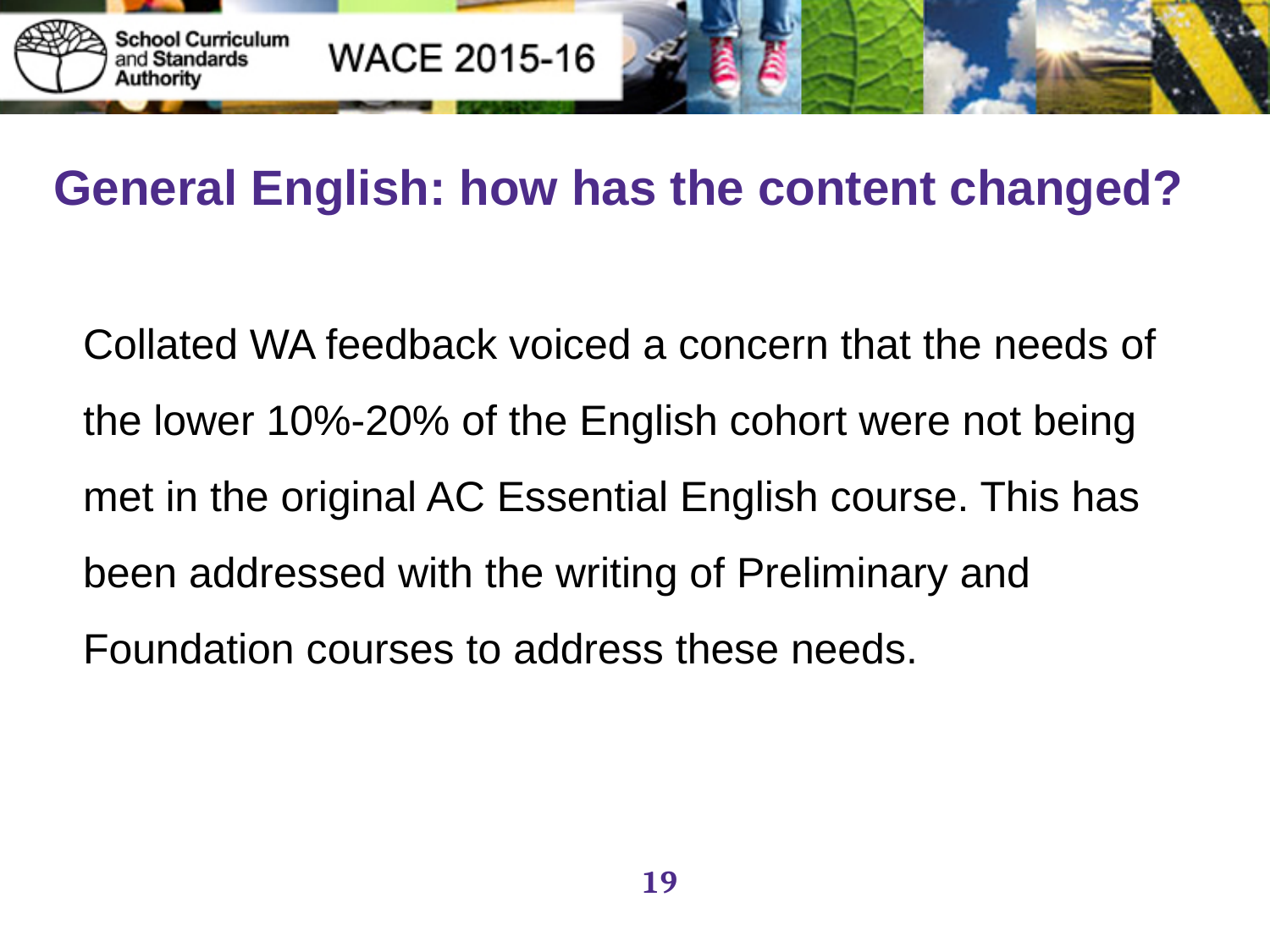

# General English: how has the content changed?
Collated WA feedback voiced a concern that the needs of the lower 10%-20% of the English cohort were not being met in the original AC Essential English course. This has been addressed with the writing of Preliminary and Foundation courses to address these needs.

19
19